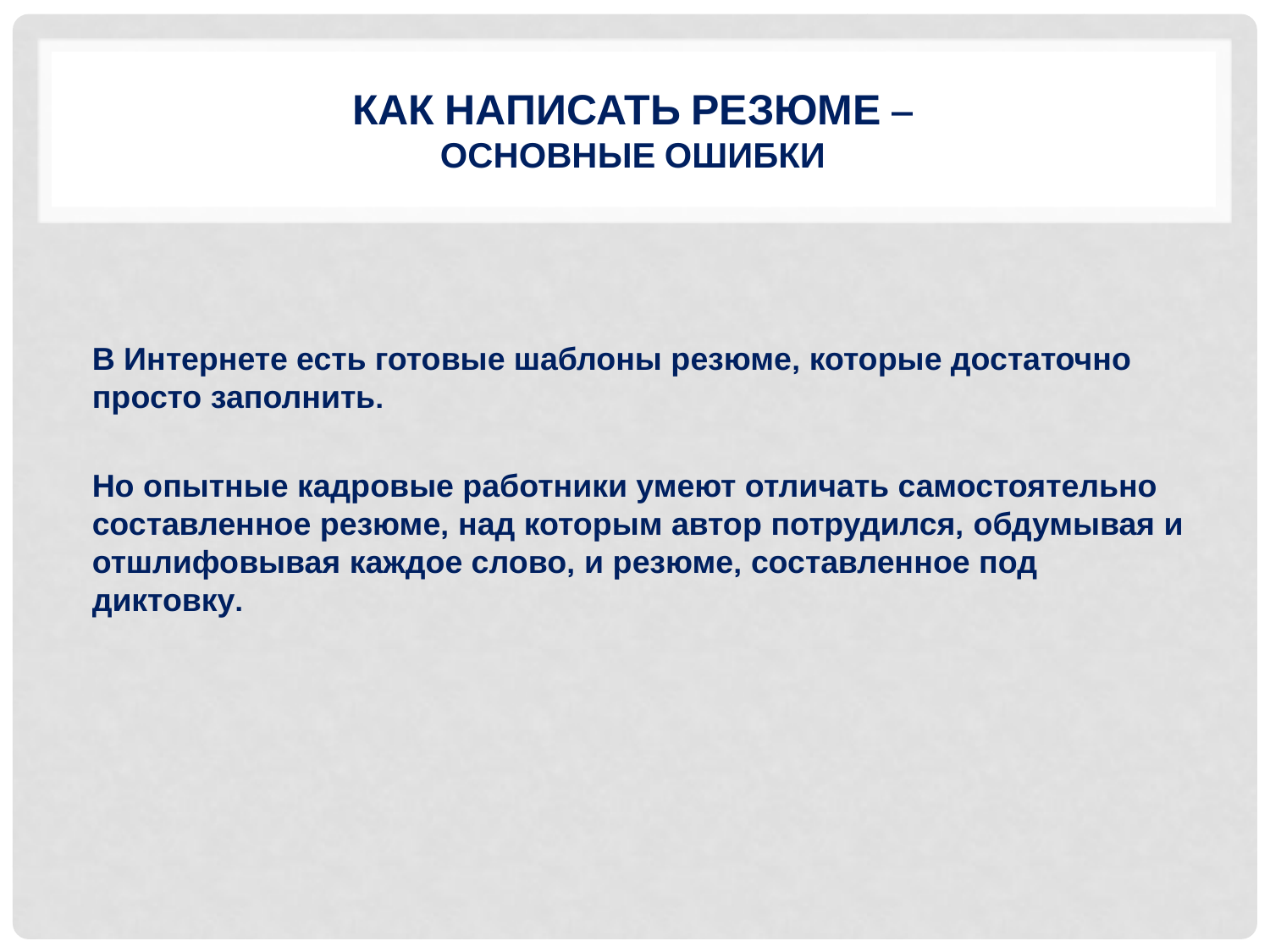

# как написать резюме – основные ошибки

В Интернете есть готовые шаблоны резюме, которые достаточно просто заполнить.

Но опытные кадровые работники умеют отличать самостоятельно составленное резюме, над которым автор потрудился, обдумывая и отшлифовывая каждое слово, и резюме, составленное под диктовку.